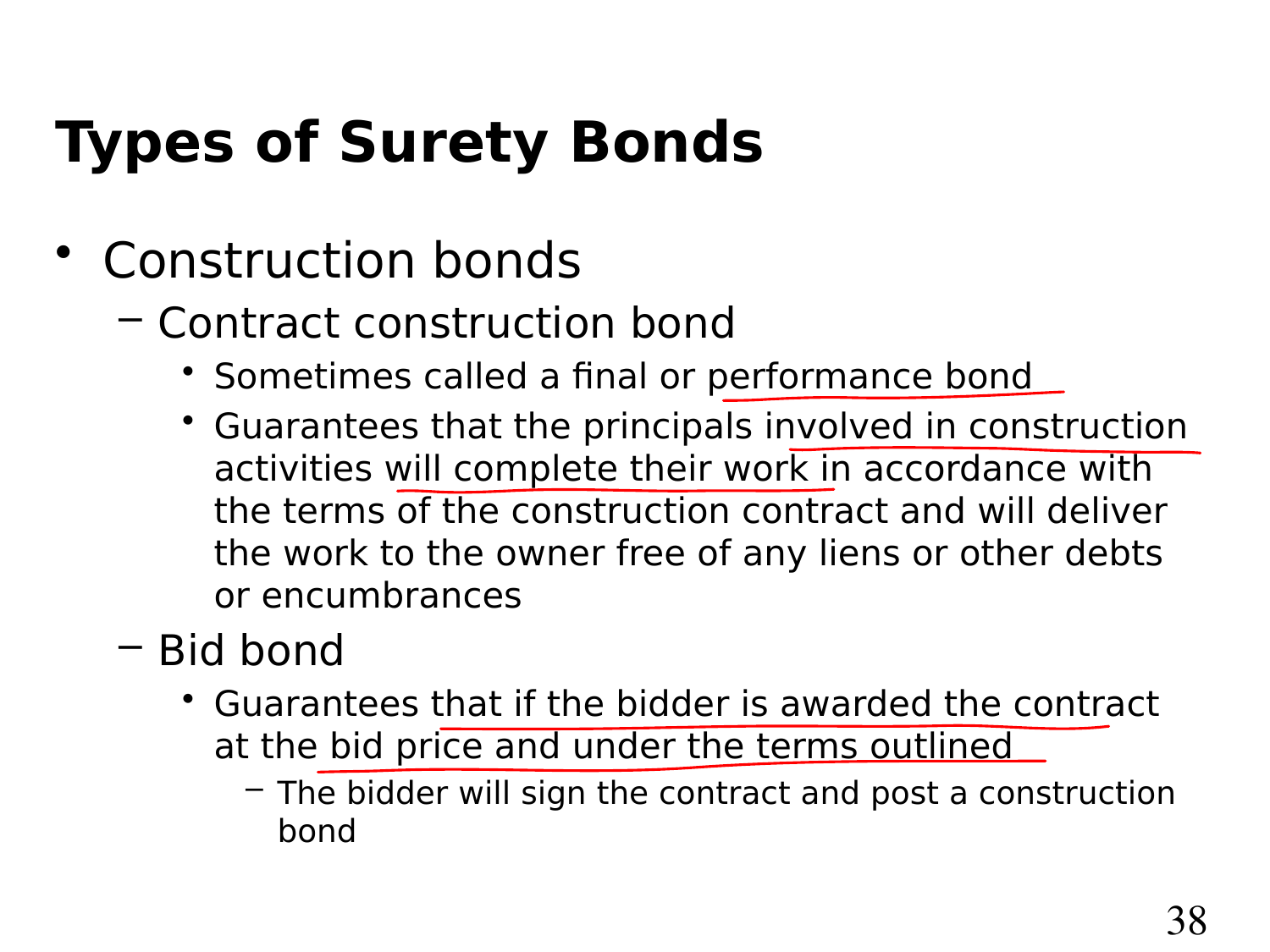

# Types of Surety Bonds
Construction bonds
Contract construction bond
Sometimes called a final or performance bond
Guarantees that the principals involved in construction activities will complete their work in accordance with the terms of the construction contract and will deliver the work to the owner free of any liens or other debts or encumbrances
Bid bond
Guarantees that if the bidder is awarded the contract at the bid price and under the terms outlined
The bidder will sign the contract and post a construction bond
38